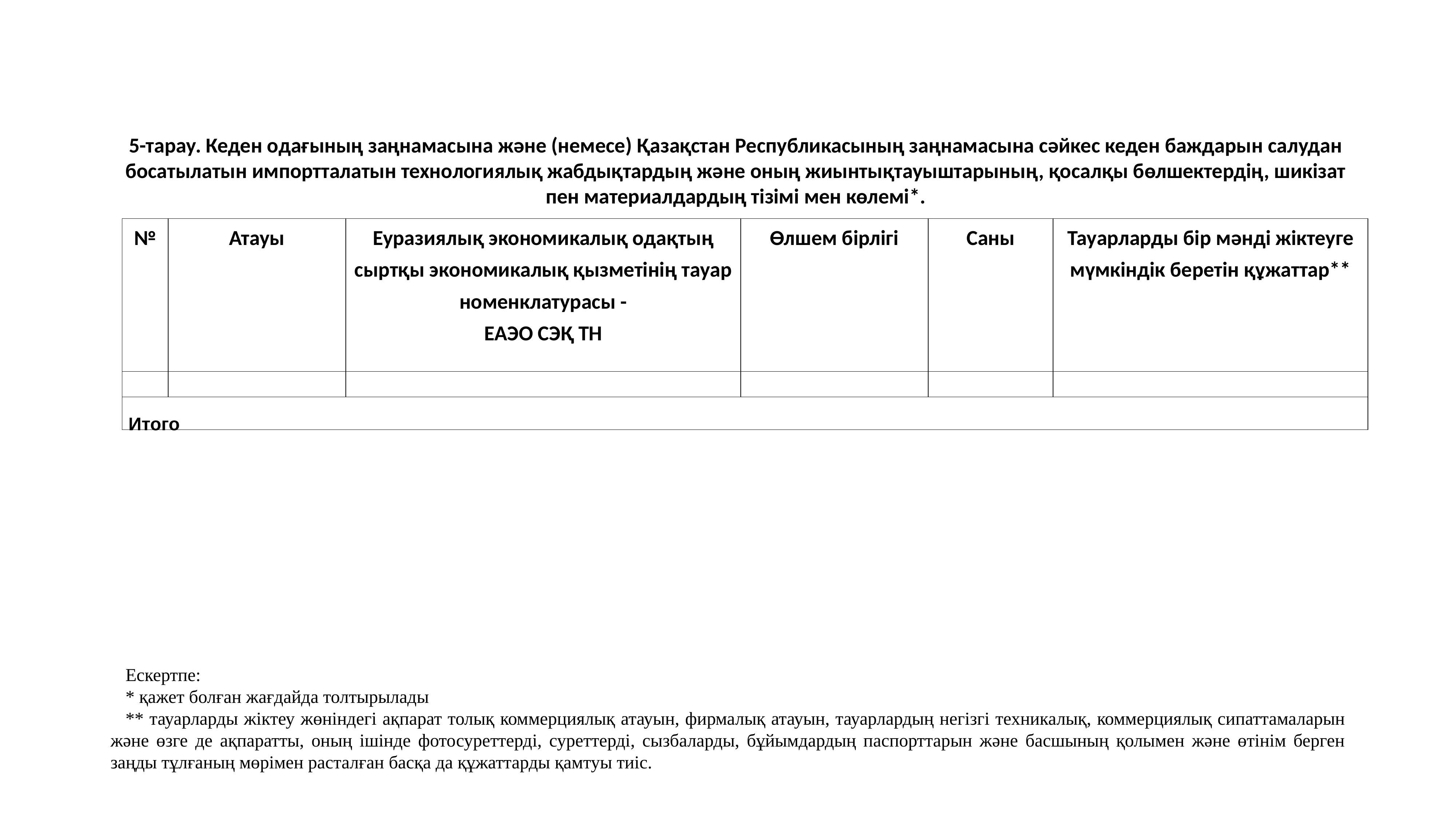

5-тарау. Кеден одағының заңнамасына және (немесе) Қазақстан Республикасының заңнамасына сәйкес кеден баждарын салудан босатылатын импортталатын технологиялық жабдықтардың және оның жиынтықтауыштарының, қосалқы бөлшектердің, шикізат пен материалдардың тізімі мен көлемі*.
| № | Атауы | Еуразиялық экономикалық одақтың сыртқы экономикалық қызметінің тауар номенклатурасы - ЕАЭО СЭҚ ТН | Өлшем бірлігі | Саны | Тауарларды бір мәнді жіктеуге мүмкіндік беретін құжаттар\*\* |
| --- | --- | --- | --- | --- | --- |
|  |  |  |  |  |  |
| Итого |  |  |  |  |  |
Ескертпе:
* қажет болған жағдайда толтырылады
** тауарларды жіктеу жөніндегі ақпарат толық коммерциялық атауын, фирмалық атауын, тауарлардың негізгі техникалық, коммерциялық сипаттамаларын және өзге де ақпаратты, оның ішінде фотосуреттерді, суреттерді, сызбаларды, бұйымдардың паспорттарын және басшының қолымен және өтінім берген заңды тұлғаның мөрімен расталған басқа да құжаттарды қамтуы тиіс.